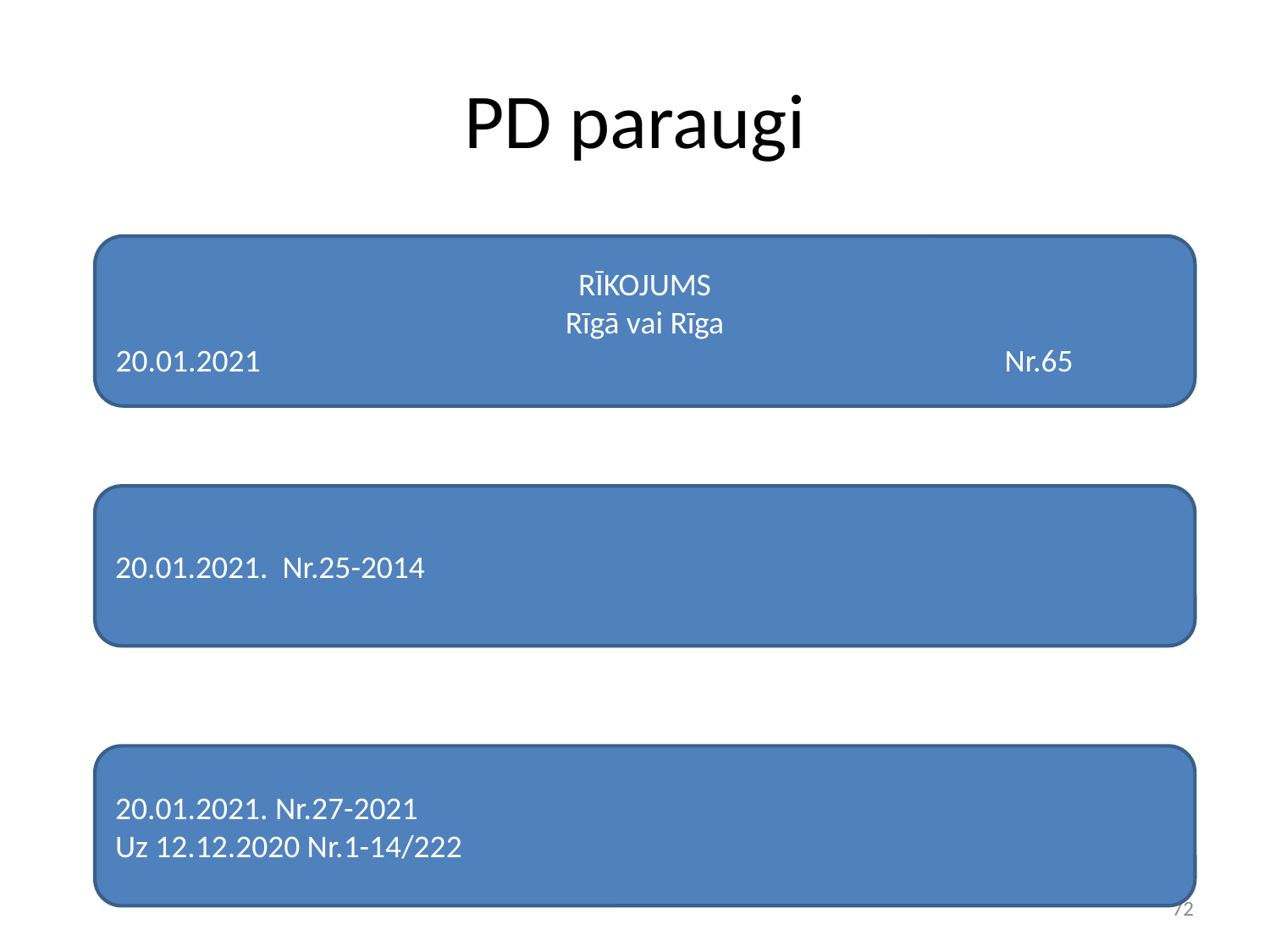

# PD paraugi
RĪKOJUMS
Rīgā vai Rīga
20.01.2021						Nr.65
20.01.2021.  Nr.25-2014
20.01.2021. Nr.27-2021
Uz 12.12.2020 Nr.1-14/222
72